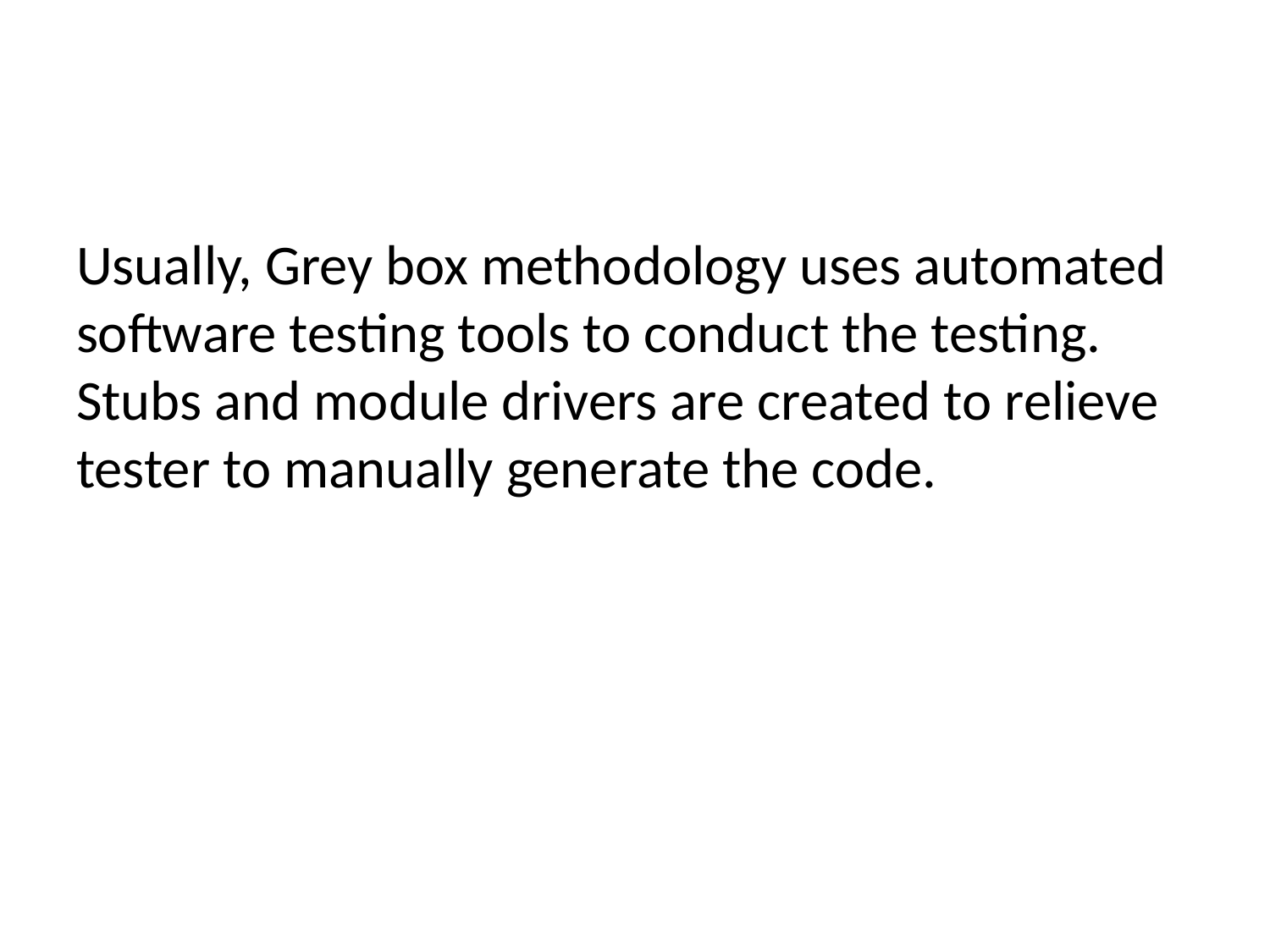

#
Usually, Grey box methodology uses automated software testing tools to conduct the testing. Stubs and module drivers are created to relieve tester to manually generate the code.